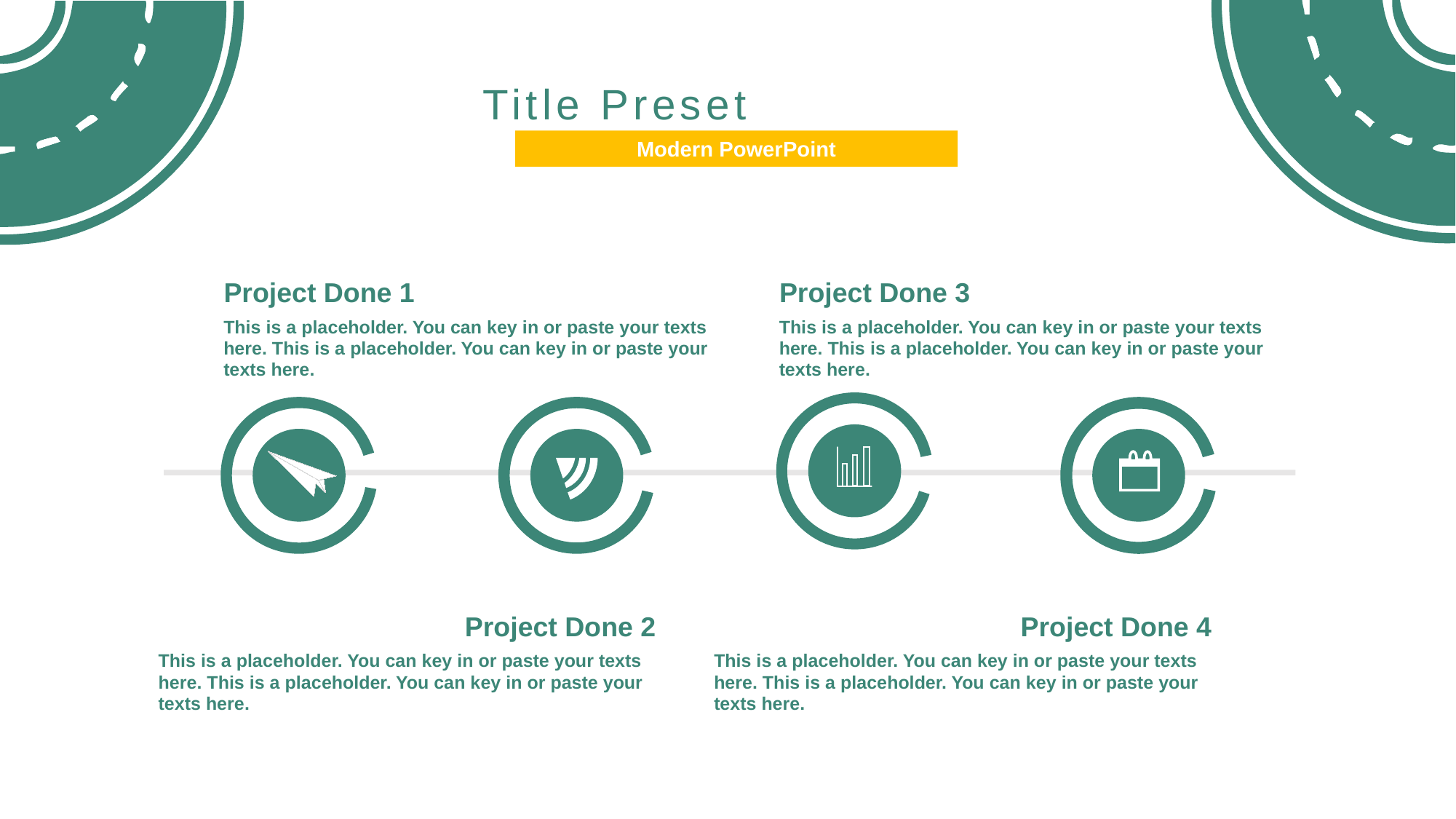

Title Preset
Modern PowerPoint
Project Done 1
This is a placeholder. You can key in or paste your texts here. This is a placeholder. You can key in or paste your texts here.
Project Done 3
This is a placeholder. You can key in or paste your texts here. This is a placeholder. You can key in or paste your texts here.

Project Done 2
This is a placeholder. You can key in or paste your texts here. This is a placeholder. You can key in or paste your texts here.
Project Done 4
This is a placeholder. You can key in or paste your texts here. This is a placeholder. You can key in or paste your texts here.